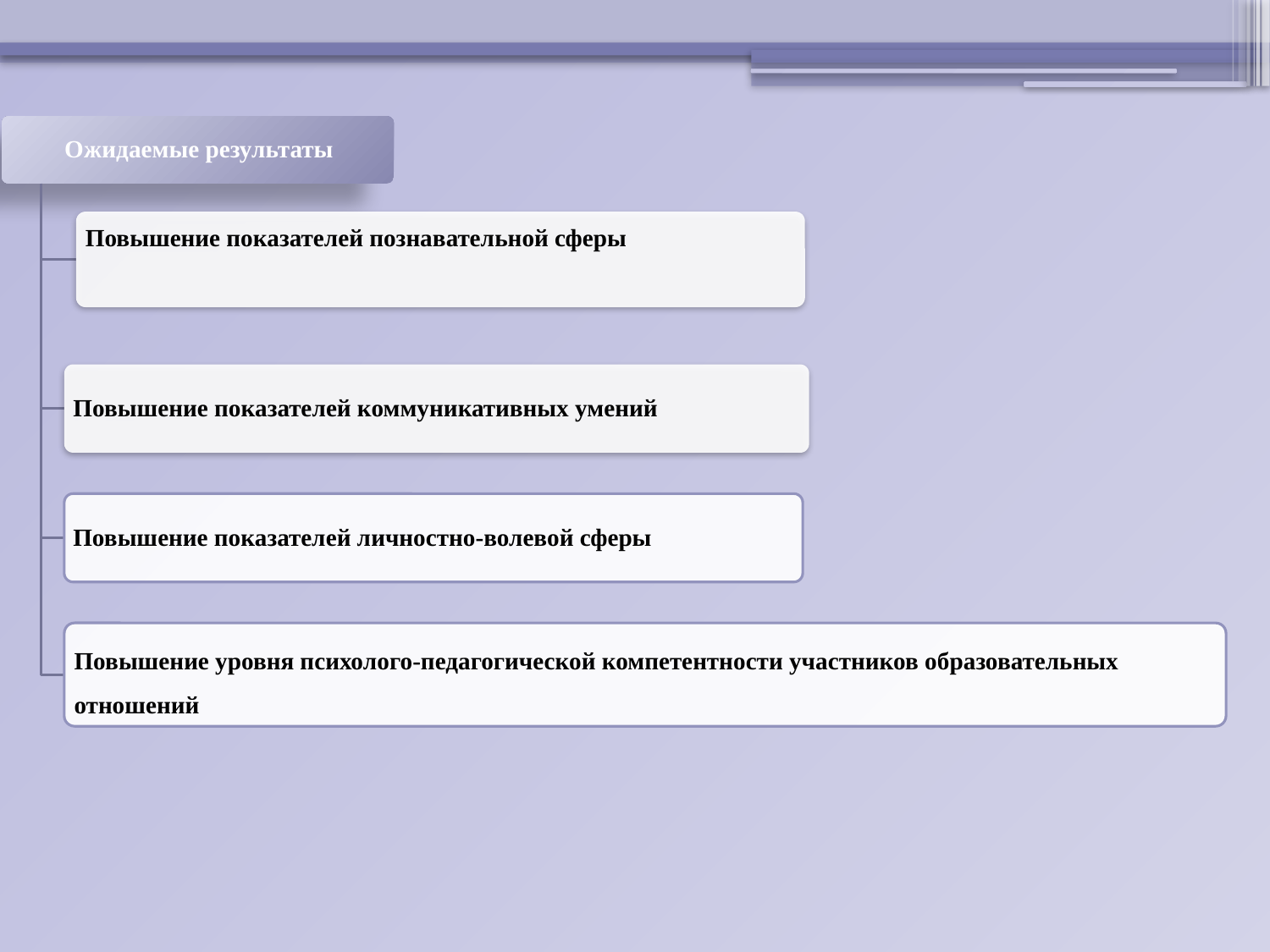

Ожидаемые результаты
Повышение показателей познавательной сферы

Повышение показателей коммуникативных умений
Повышение показателей личностно-волевой сферы
Повышение уровня психолого-педагогической компетентности участников образовательных отношений